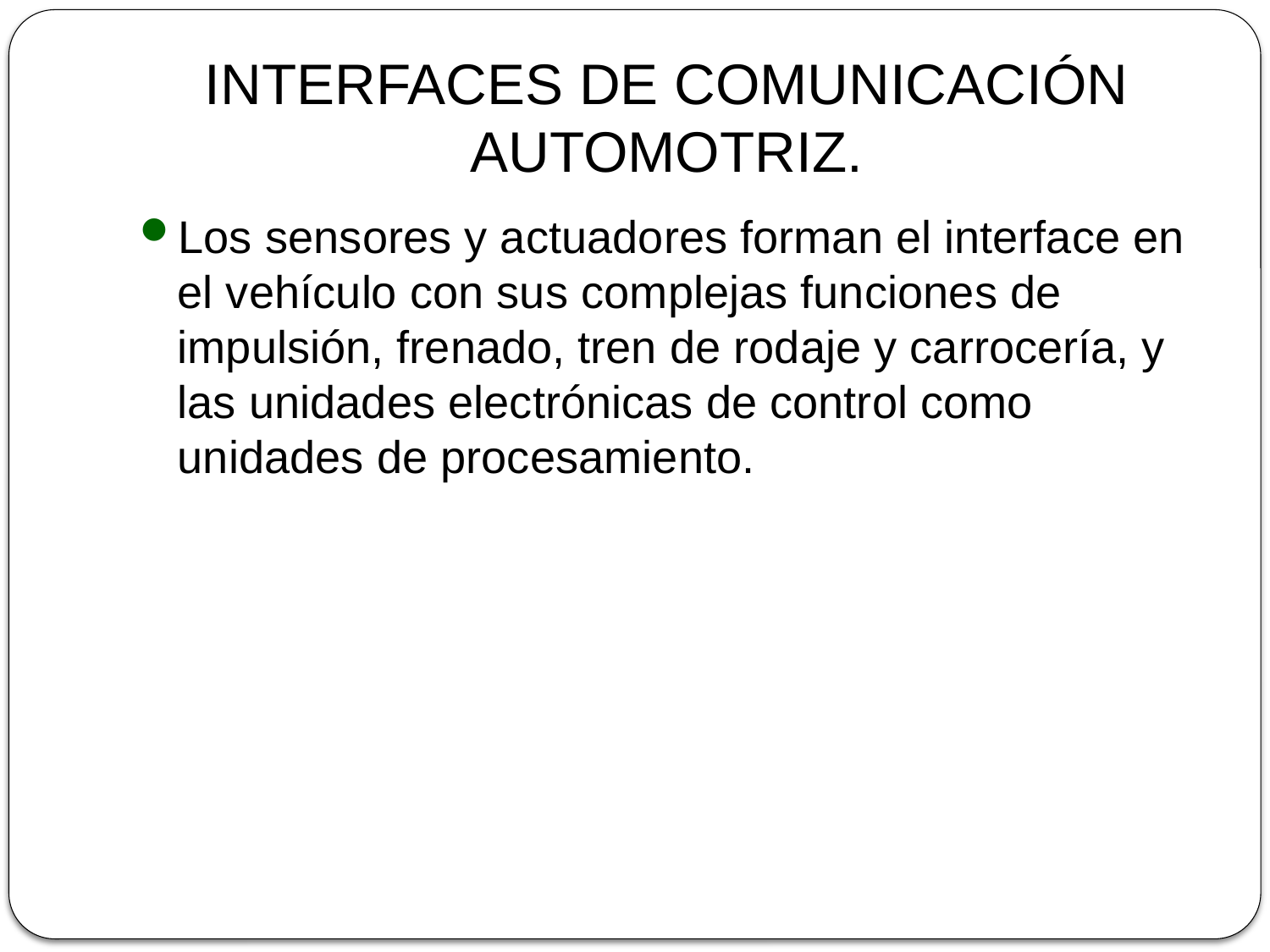

# INTERFACES DE COMUNICACIÓN AUTOMOTRIZ.
Los sensores y actuadores forman el interface en el vehículo con sus complejas funciones de impulsión, frenado, tren de rodaje y carrocería, y las unidades electrónicas de control como unidades de procesamiento.